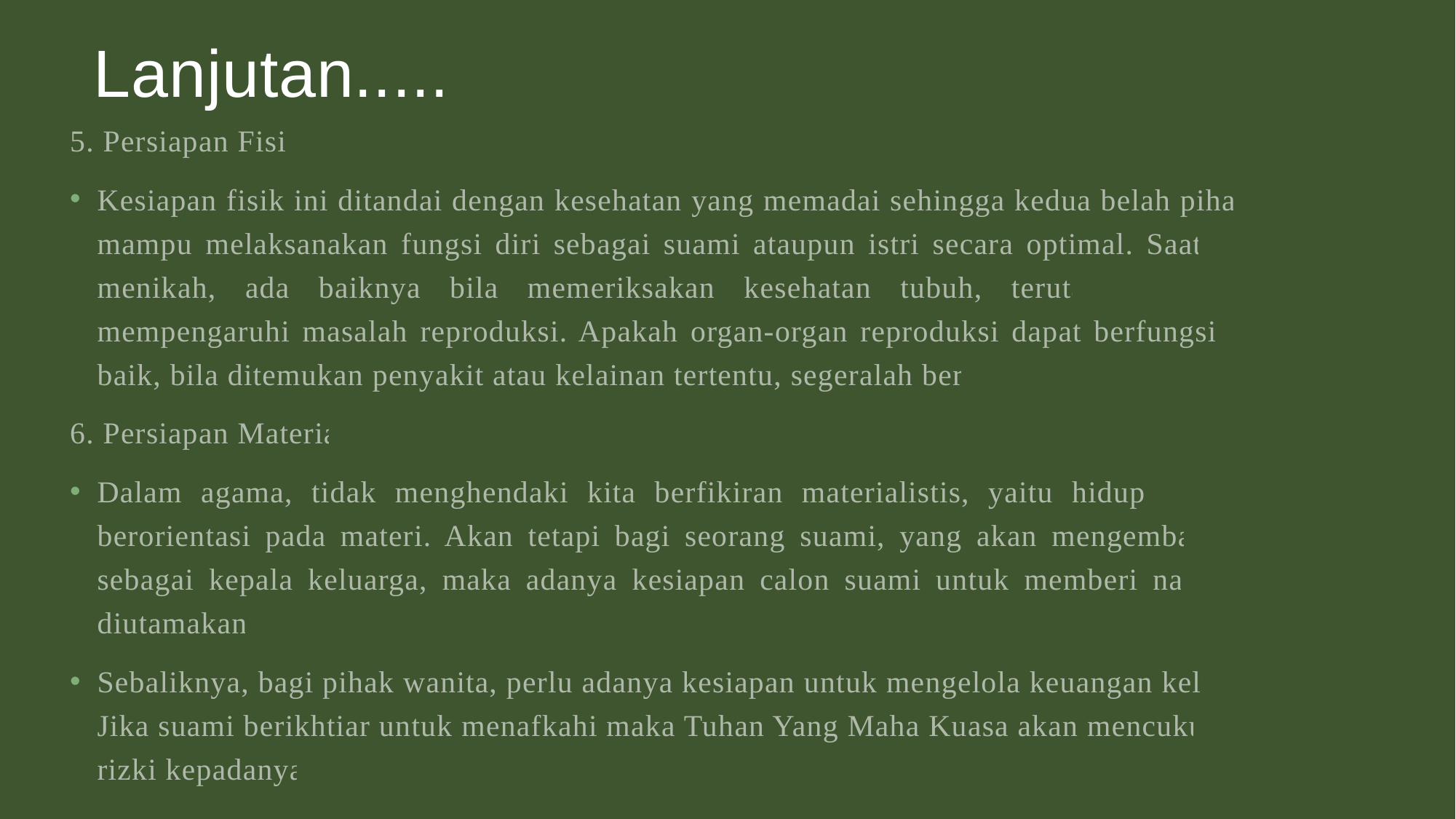

# Lanjutan.....
5. Persiapan Fisik
Kesiapan fisik ini ditandai dengan kesehatan yang memadai sehingga kedua belah pihak akan mampu melaksanakan fungsi diri sebagai suami ataupun istri secara optimal. Saat sebelum menikah, ada baiknya bila memeriksakan kesehatan tubuh, terutama faktor yang mempengaruhi masalah reproduksi. Apakah organ-organ reproduksi dapat berfungsi dengan baik, bila ditemukan penyakit atau kelainan tertentu, segeralah berobat.
6. Persiapan Material
Dalam agama, tidak menghendaki kita berfikiran materialistis, yaitu hidup yang hanya berorientasi pada materi. Akan tetapi bagi seorang suami, yang akan mengemban amanah sebagai kepala keluarga, maka adanya kesiapan calon suami untuk memberi nafkah perlu diutamakan.
Sebaliknya, bagi pihak wanita, perlu adanya kesiapan untuk mengelola keuangan keluarga. Jika suami berikhtiar untuk menafkahi maka Tuhan Yang Maha Kuasa akan mencukupkan rizki kepadanya.